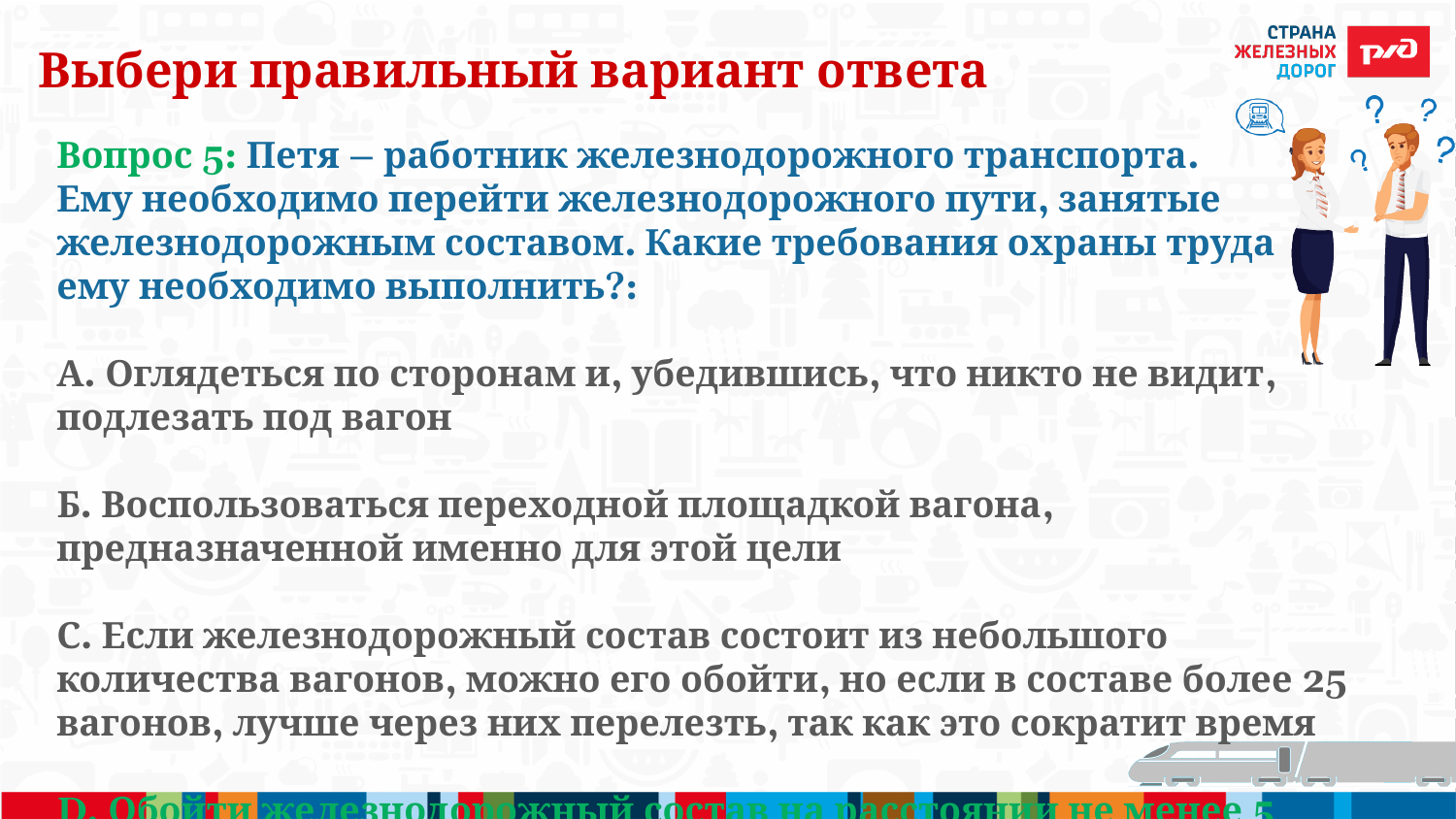

# Выбери правильный вариант ответа
Вопрос 5: Петя – работник железнодорожного транспорта.
Ему необходимо перейти железнодорожного пути, занятые железнодорожным составом. Какие требования охраны труда
ему необходимо выполнить?:

А. Оглядеться по сторонам и, убедившись, что никто не видит, подлезать под вагон

Б. Воспользоваться переходной площадкой вагона, предназначенной именно для этой цели

С. Если железнодорожный состав состоит из небольшого количества вагонов, можно его обойти, но если в составе более 25 вагонов, лучше через них перелезть, так как это сократит время

D. Обойти железнодорожный состав на расстоянии не менее 5 метров от крайнего вагона, а в случае расцепленных вагонов, пройти между ними при условии, если расстояние между вагонами составляет не менее 10 метров